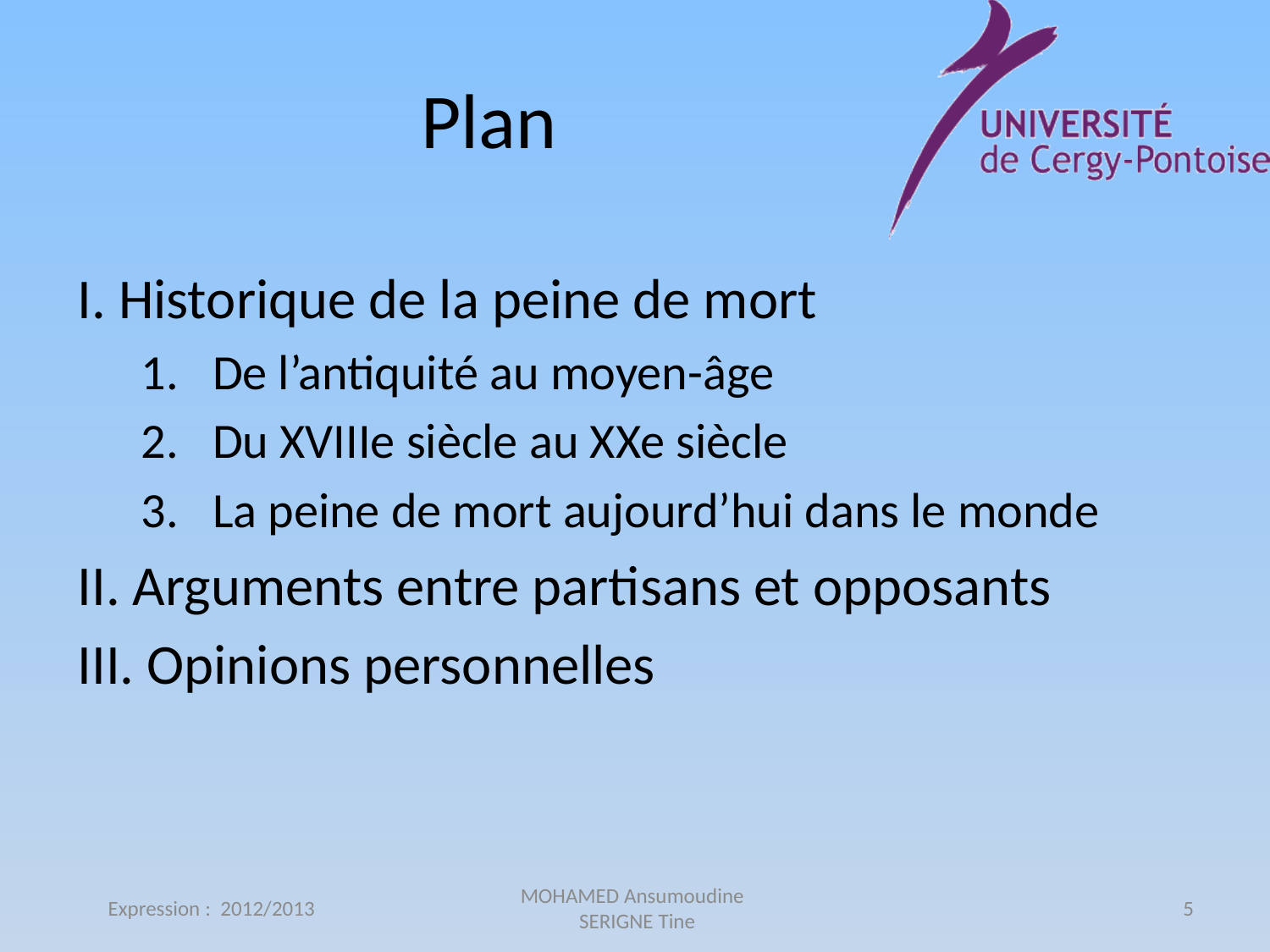

# Plan
I. Historique de la peine de mort
De l’antiquité au moyen-âge
Du XVIIIe siècle au XXe siècle
La peine de mort aujourd’hui dans le monde
II. Arguments entre partisans et opposants
III. Opinions personnelles
Expression :  2012/2013
MOHAMED Ansumoudine
 SERIGNE Tine
5